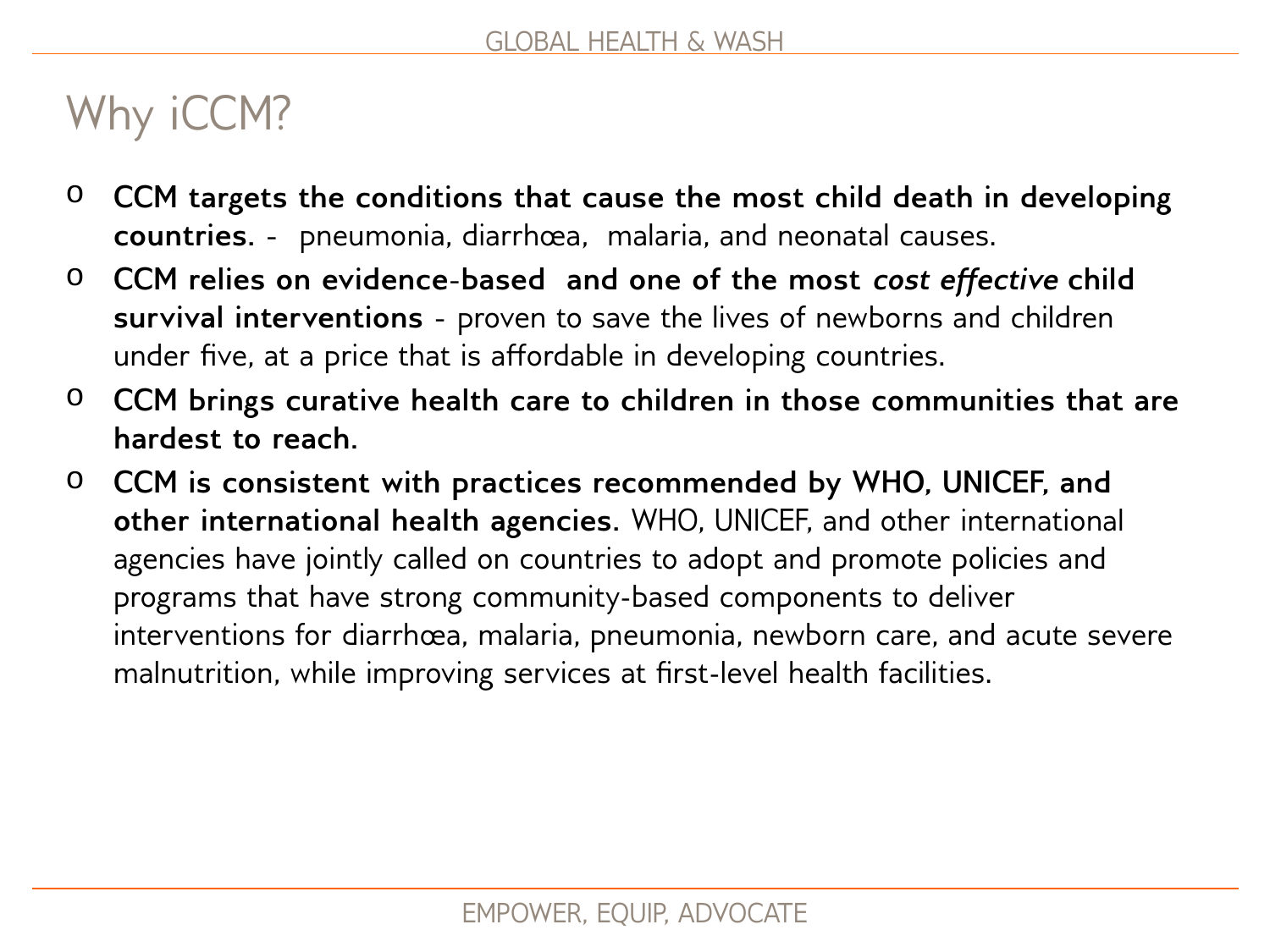

Why iCCM?
CCM targets the conditions that cause the most child death in developing countries. -  pneumonia, diarrhoea,  malaria, and neonatal causes.
CCM relies on evidence-based  and one of the most cost effective child survival interventions - proven to save the lives of newborns and children under five, at a price that is affordable in developing countries.
CCM brings curative health care to children in those communities that are hardest to reach.
CCM is consistent with practices recommended by WHO, UNICEF, and other international health agencies. WHO, UNICEF, and other international agencies have jointly called on countries to adopt and promote policies and programs that have strong community-based components to deliver interventions for diarrhoea, malaria, pneumonia, newborn care, and acute severe malnutrition, while improving services at first-level health facilities.